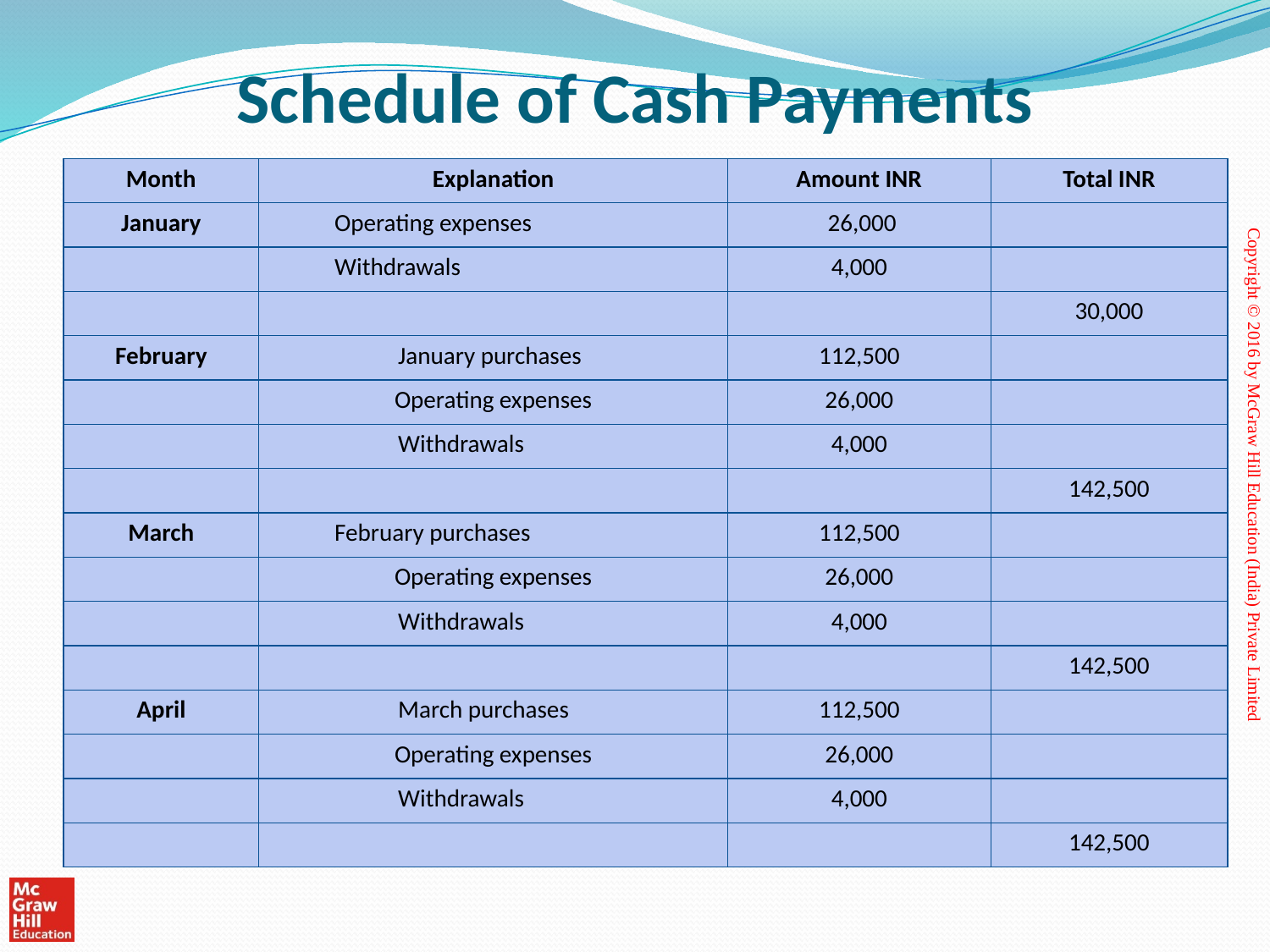

# Schedule of Cash Payments
| Month | Explanation | Amount INR | Total INR |
| --- | --- | --- | --- |
| January | Operating expenses | 26,000 |  |
|  | Withdrawals | 4,000 |  |
|  |  |  | 30,000 |
| February | January purchases | 112,500 |  |
|  | Operating expenses | 26,000 |  |
|  | Withdrawals | 4,000 |  |
|  |  |  | 142,500 |
| March | February purchases | 112,500 |  |
|  | Operating expenses | 26,000 |  |
|  | Withdrawals | 4,000 |  |
|  |  |  | 142,500 |
| April | March purchases | 112,500 |  |
|  | Operating expenses | 26,000 |  |
|  | Withdrawals | 4,000 |  |
|  |  |  | 142,500 |